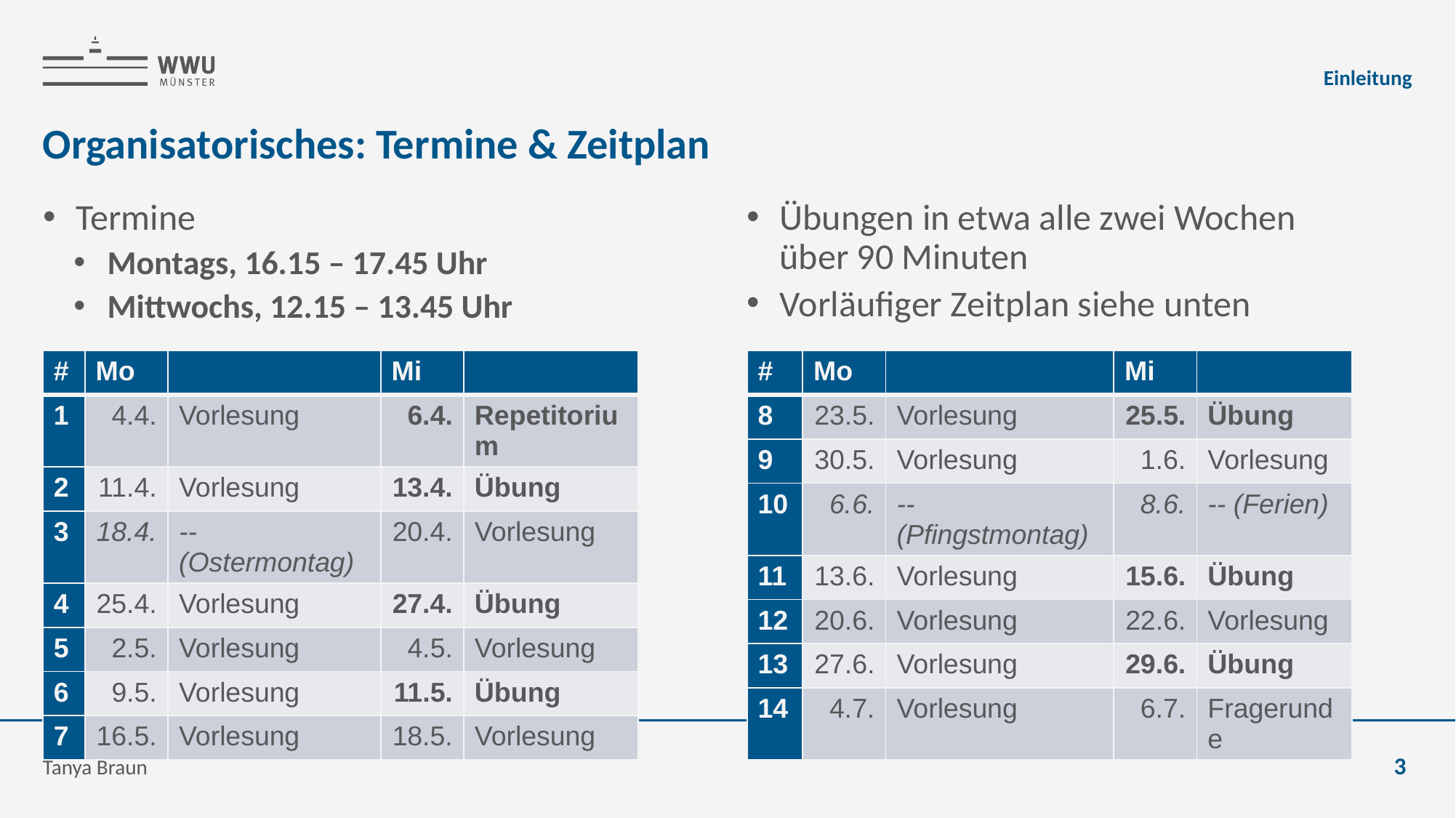

Einleitung
# Organisatorisches: Termine & Zeitplan
Termine
Montags, 16.15 – 17.45 Uhr
Mittwochs, 12.15 – 13.45 Uhr
Übungen in etwa alle zwei Wochen
über 90 Minuten
Vorläufiger Zeitplan siehe unten
| # | Mo |  | Mi |  |
| --- | --- | --- | --- | --- |
| 1 | 4.4. | Vorlesung | 6.4. | Repetitorium |
| 2 | 11.4. | Vorlesung | 13.4. | Übung |
| 3 | 18.4. | -- (Ostermontag) | 20.4. | Vorlesung |
| 4 | 25.4. | Vorlesung | 27.4. | Übung |
| 5 | 2.5. | Vorlesung | 4.5. | Vorlesung |
| 6 | 9.5. | Vorlesung | 11.5. | Übung |
| 7 | 16.5. | Vorlesung | 18.5. | Vorlesung |
| # | Mo |  | Mi |  |
| --- | --- | --- | --- | --- |
| 8 | 23.5. | Vorlesung | 25.5. | Übung |
| 9 | 30.5. | Vorlesung | 1.6. | Vorlesung |
| 10 | 6.6. | -- (Pfingstmontag) | 8.6. | -- (Ferien) |
| 11 | 13.6. | Vorlesung | 15.6. | Übung |
| 12 | 20.6. | Vorlesung | 22.6. | Vorlesung |
| 13 | 27.6. | Vorlesung | 29.6. | Übung |
| 14 | 4.7. | Vorlesung | 6.7. | Fragerunde |
Tanya Braun
3